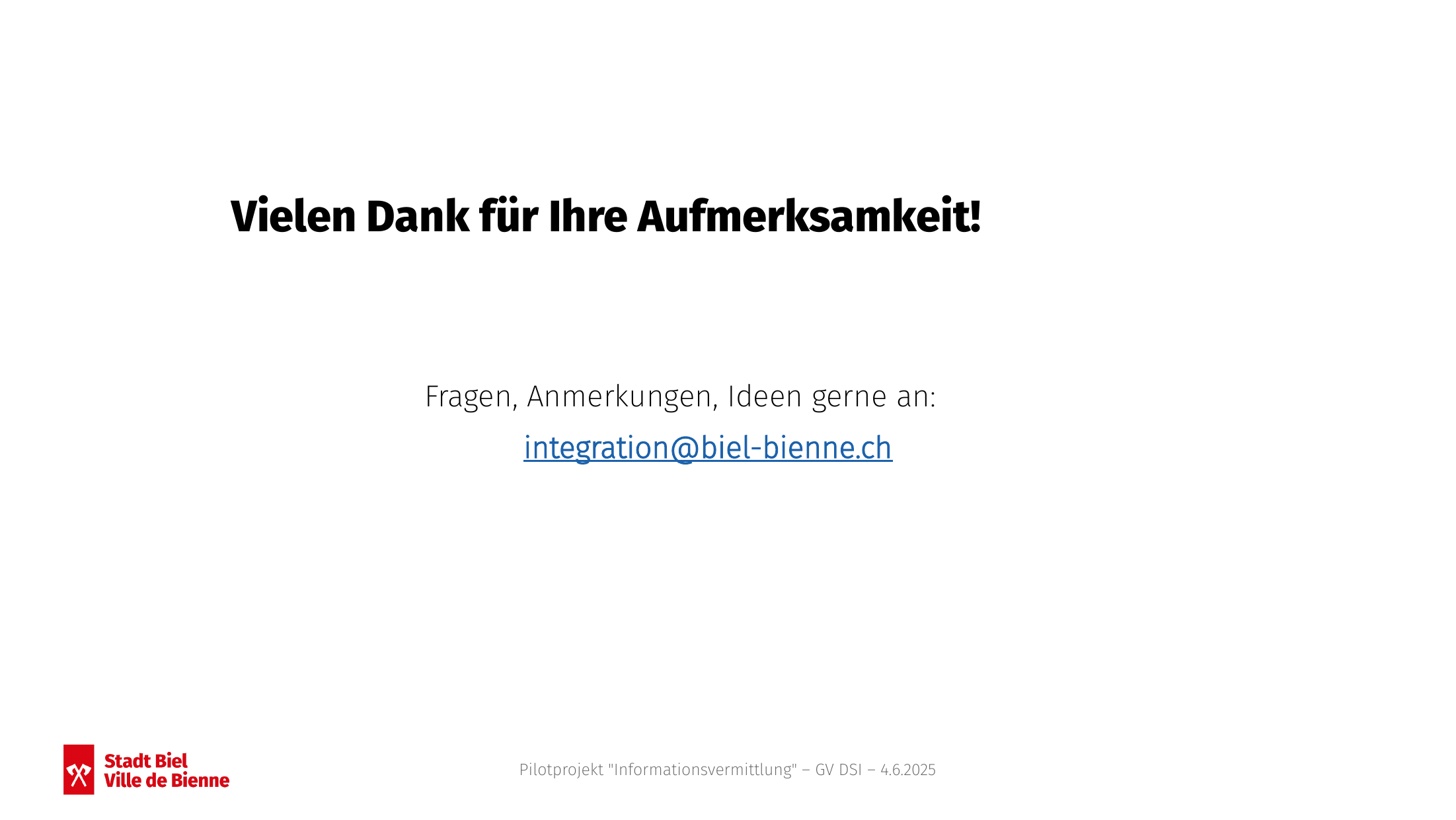

# Vielen Dank für Ihre Aufmerksamkeit!
Fragen, Anmerkungen, Ideen gerne an:
	integration@biel-bienne.ch
Pilotprojekt "Informationsvermittlung" – GV DSI – 4.6.2025